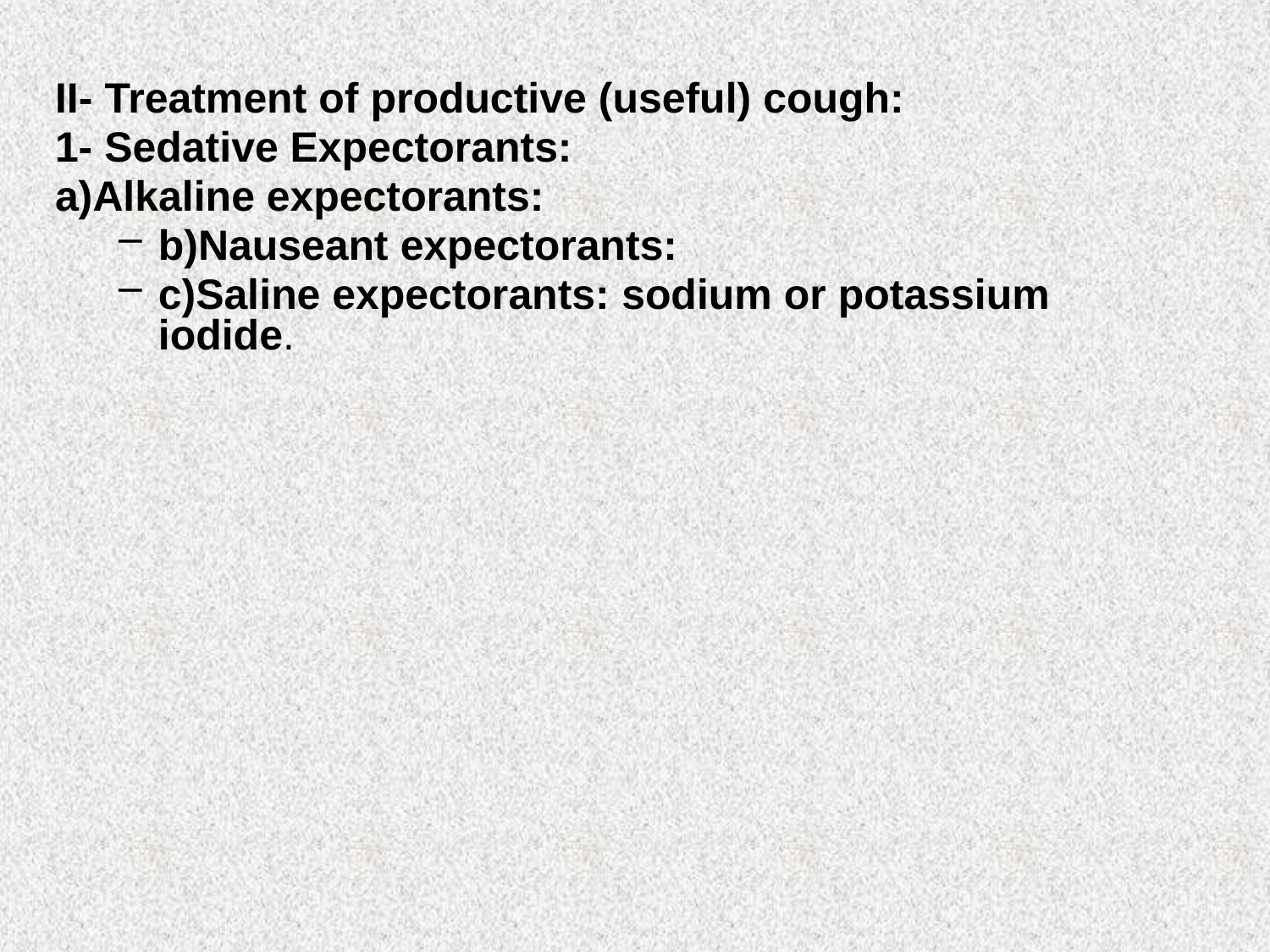

II- Treatment of productive (useful) cough:
1- Sedative Expectorants:
a)Alkaline expectorants:
b)Nauseant expectorants:
c)Saline expectorants: sodium or potassium iodide.